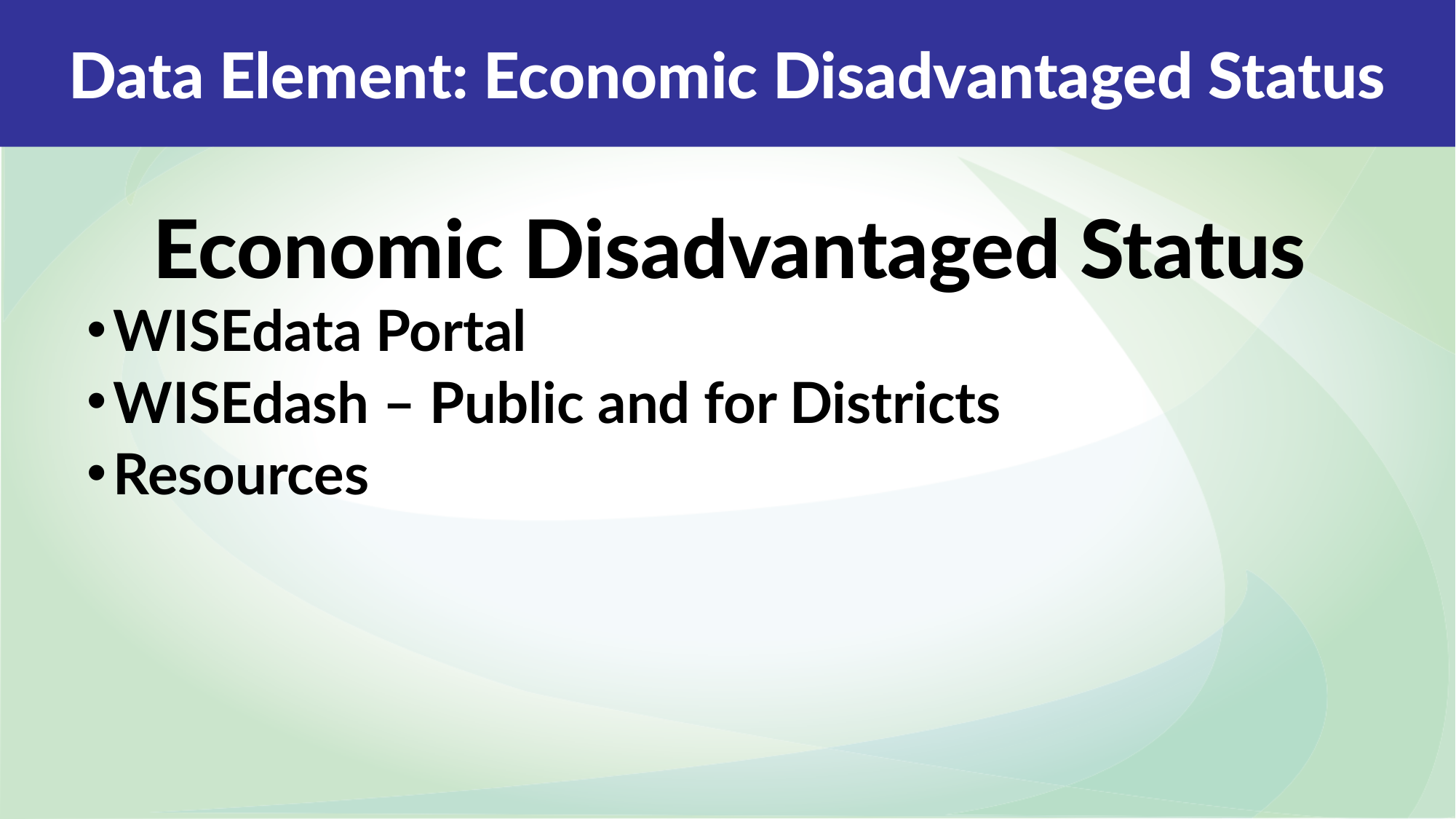

Data Element: Economic Disadvantaged Status
Economic Disadvantaged Status
WISEdata Portal
WISEdash – Public and for Districts
Resources